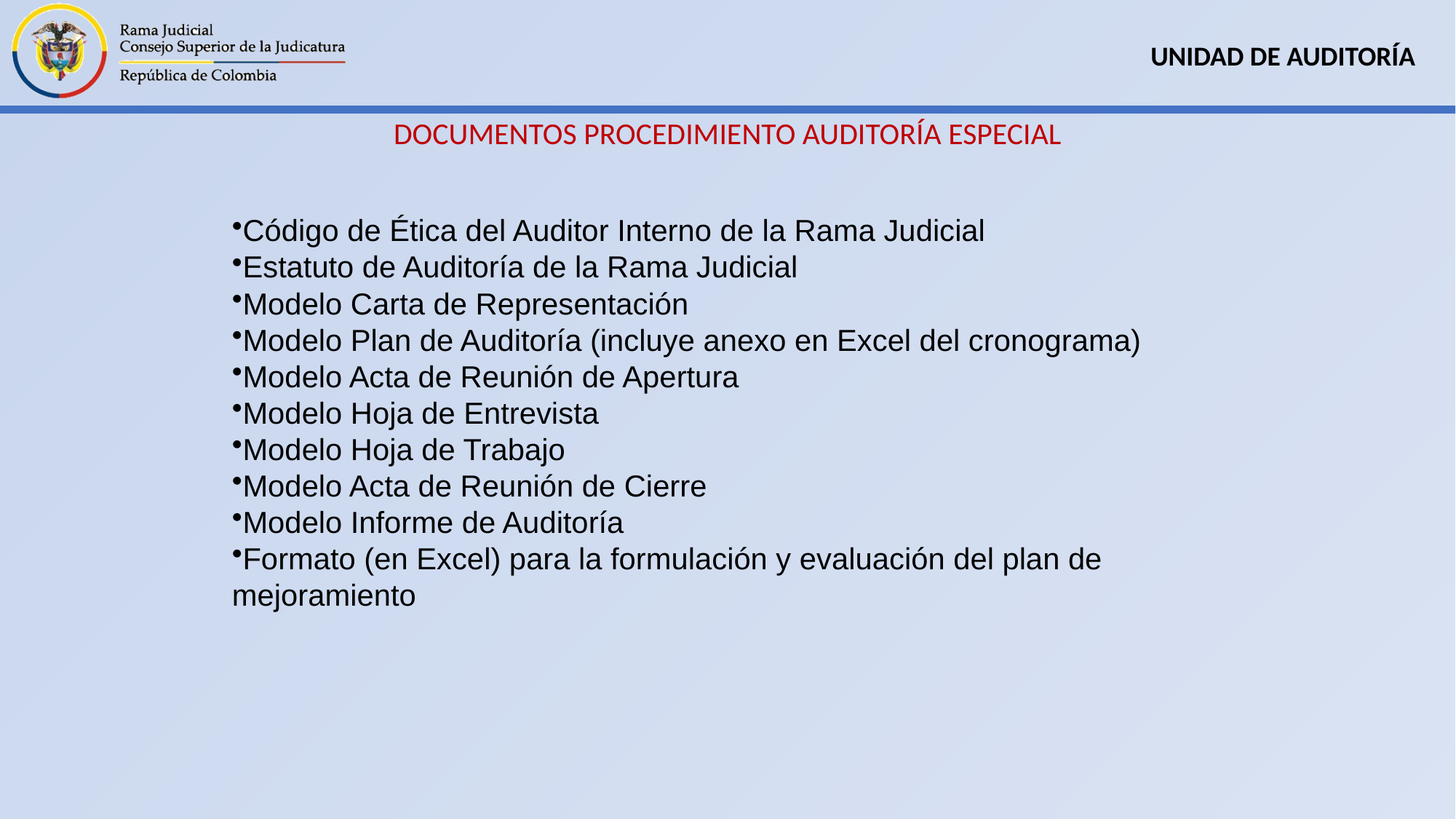

DOCUMENTOS PROCEDIMIENTO AUDITORÍA ESPECIAL
#
Código de Ética del Auditor Interno de la Rama Judicial
Estatuto de Auditoría de la Rama Judicial
Modelo Carta de Representación
Modelo Plan de Auditoría (incluye anexo en Excel del cronograma)
Modelo Acta de Reunión de Apertura
Modelo Hoja de Entrevista
Modelo Hoja de Trabajo
Modelo Acta de Reunión de Cierre
Modelo Informe de Auditoría
Formato (en Excel) para la formulación y evaluación del plan de mejoramiento